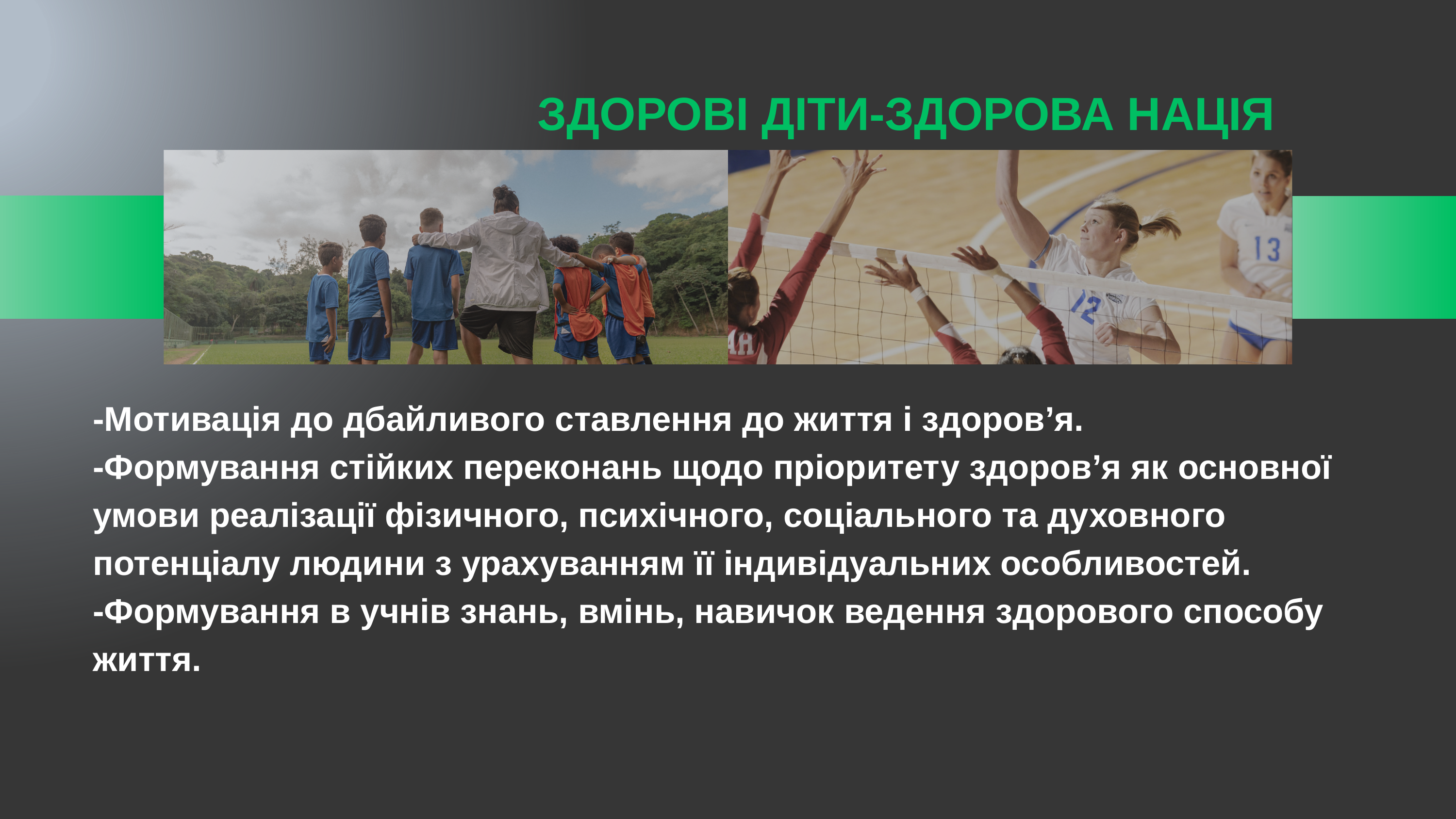

ЗДОРОВІ ДІТИ-ЗДОРОВА НАЦІЯ

-Мотивація до дбайливого ставлення до життя і здоров’я.
-Формування стійких переконань щодо пріоритету здоров’я як основної умови реалізації фізичного, психічного, соціального та духовного потенціалу людини з урахуванням її індивідуальних особливостей.
-Формування в учнів знань, вмінь, навичок ведення здорового способу життя.